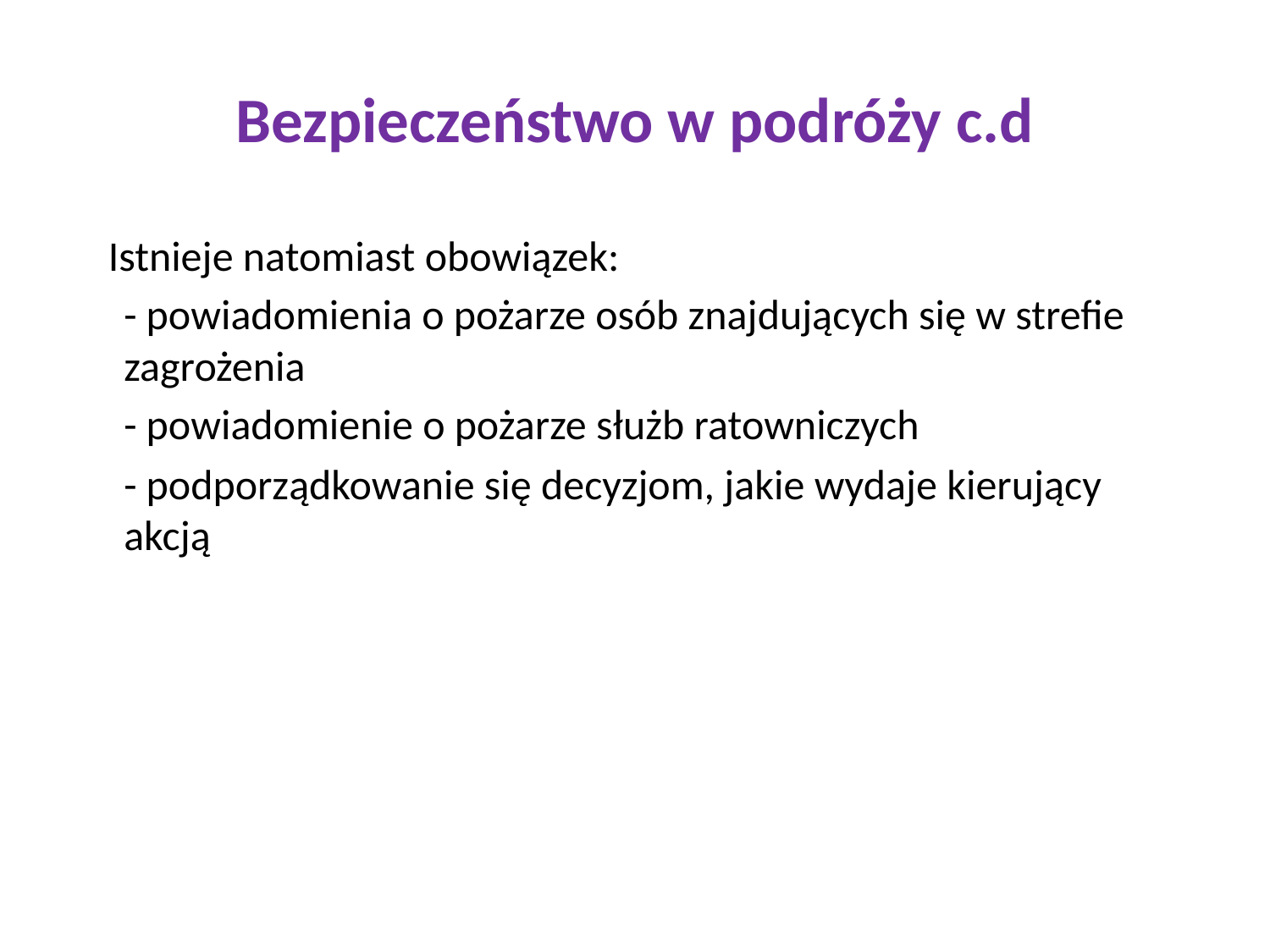

# Bezpieczeństwo w podróży c.d
    Istnieje natomiast obowiązek:
	- powiadomienia o pożarze osób znajdujących się w strefie zagrożenia
	- powiadomienie o pożarze służb ratowniczych
	- podporządkowanie się decyzjom, jakie wydaje kierujący akcją